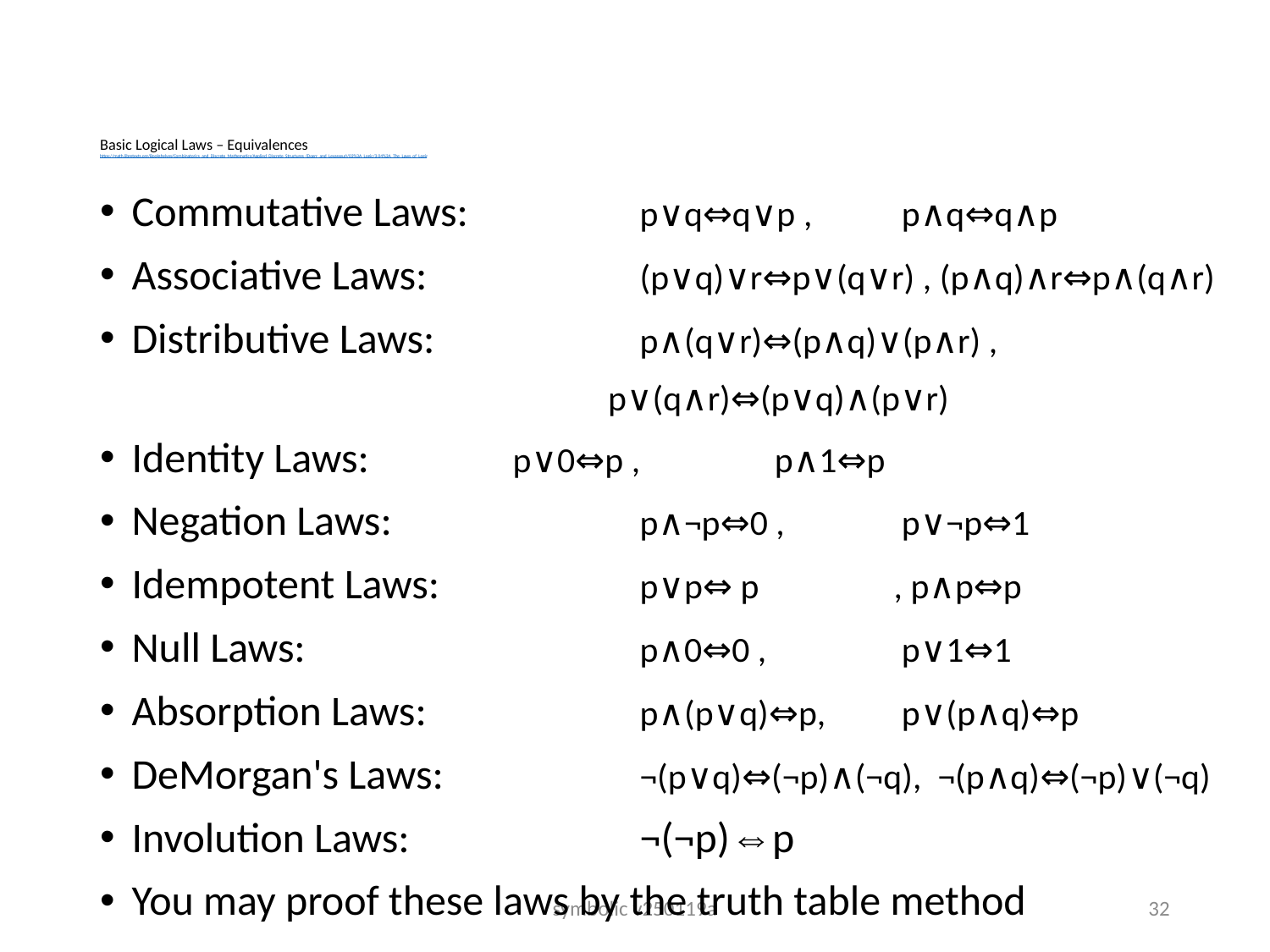

# Basic Logical Laws – Equivalences https://math.libretexts.org/Bookshelves/Combinatorics_and_Discrete_Mathematics/Applied_Discrete_Structures_(Doerr_and_Levasseur)/03%3A_Logic/3.04%3A_The_Laws_of_Logic
Commutative Laws: 		p∨q⇔q∨p ,	 p∧q⇔q∧p
Associative Laws: 		(p∨q)∨r⇔p∨(q∨r) , (p∧q)∧r⇔p∧(q∧r)
Distributive Laws: 		p∧(q∨r)⇔(p∧q)∨(p∧r) ,
				p∨(q∧r)⇔(p∨q)∧(p∨r)
Identity Laws: 		p∨0⇔p ,	 p∧1⇔p
Negation Laws: 		p∧¬p⇔0 ,	 p∨¬p⇔1
Idempotent Laws: 		p∨p⇔ p 	, p∧p⇔p
Null Laws: 			p∧0⇔0 ,	 p∨1⇔1
Absorption Laws: 		p∧(p∨q)⇔p, 	 p∨(p∧q)⇔p
DeMorgan's Laws:		¬(p∨q)⇔(¬p)∧(¬q),  ¬(p∧q)⇔(¬p)∨(¬q)
Involution Laws: 		¬(¬p)⇔p
You may proof these laws by the truth table method
symbolic v250119a
32